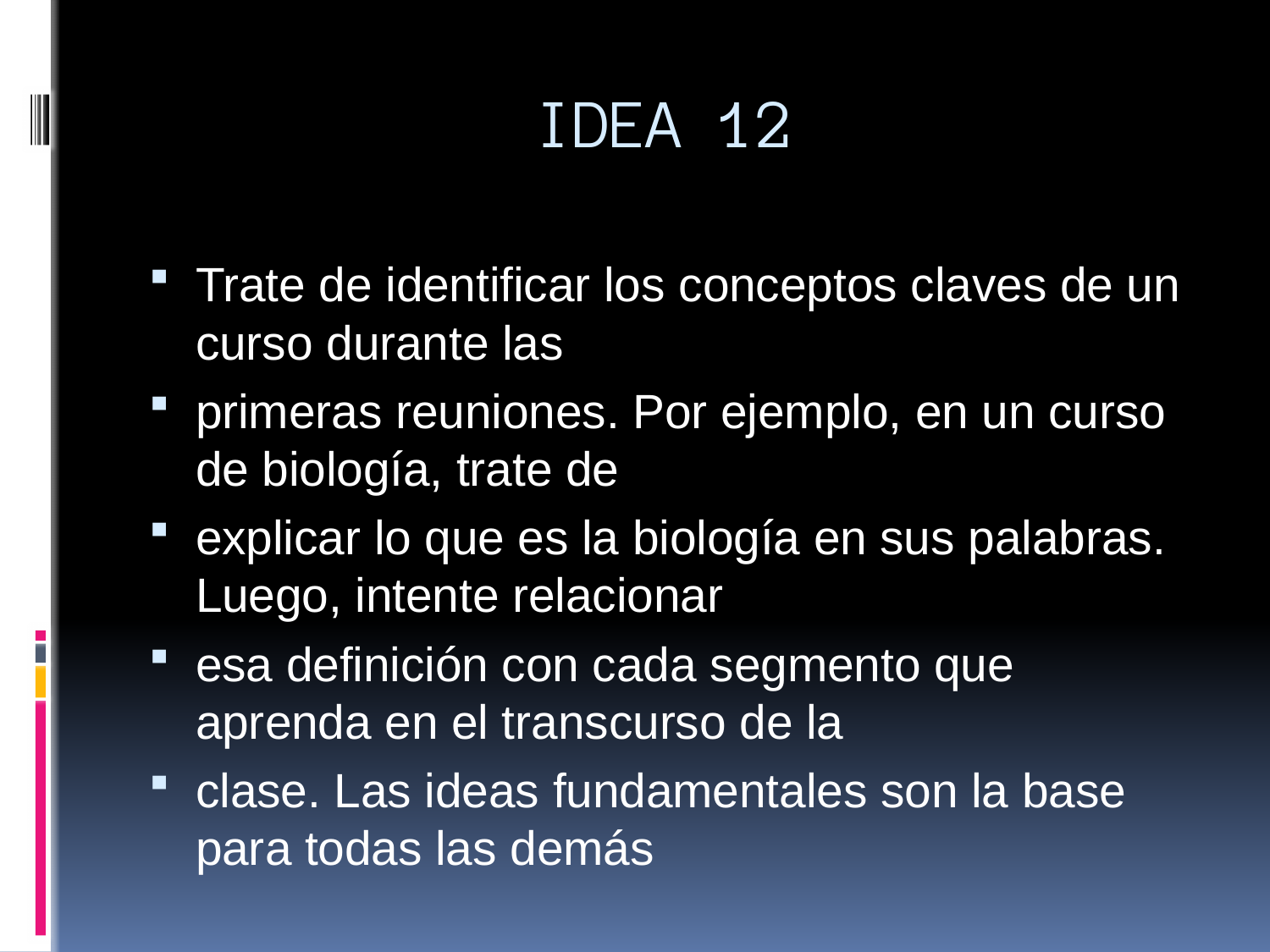

# IDEA 12
Trate de identificar los conceptos claves de un curso durante las
primeras reuniones. Por ejemplo, en un curso de biología, trate de
explicar lo que es la biología en sus palabras. Luego, intente relacionar
esa definición con cada segmento que aprenda en el transcurso de la
clase. Las ideas fundamentales son la base para todas las demás